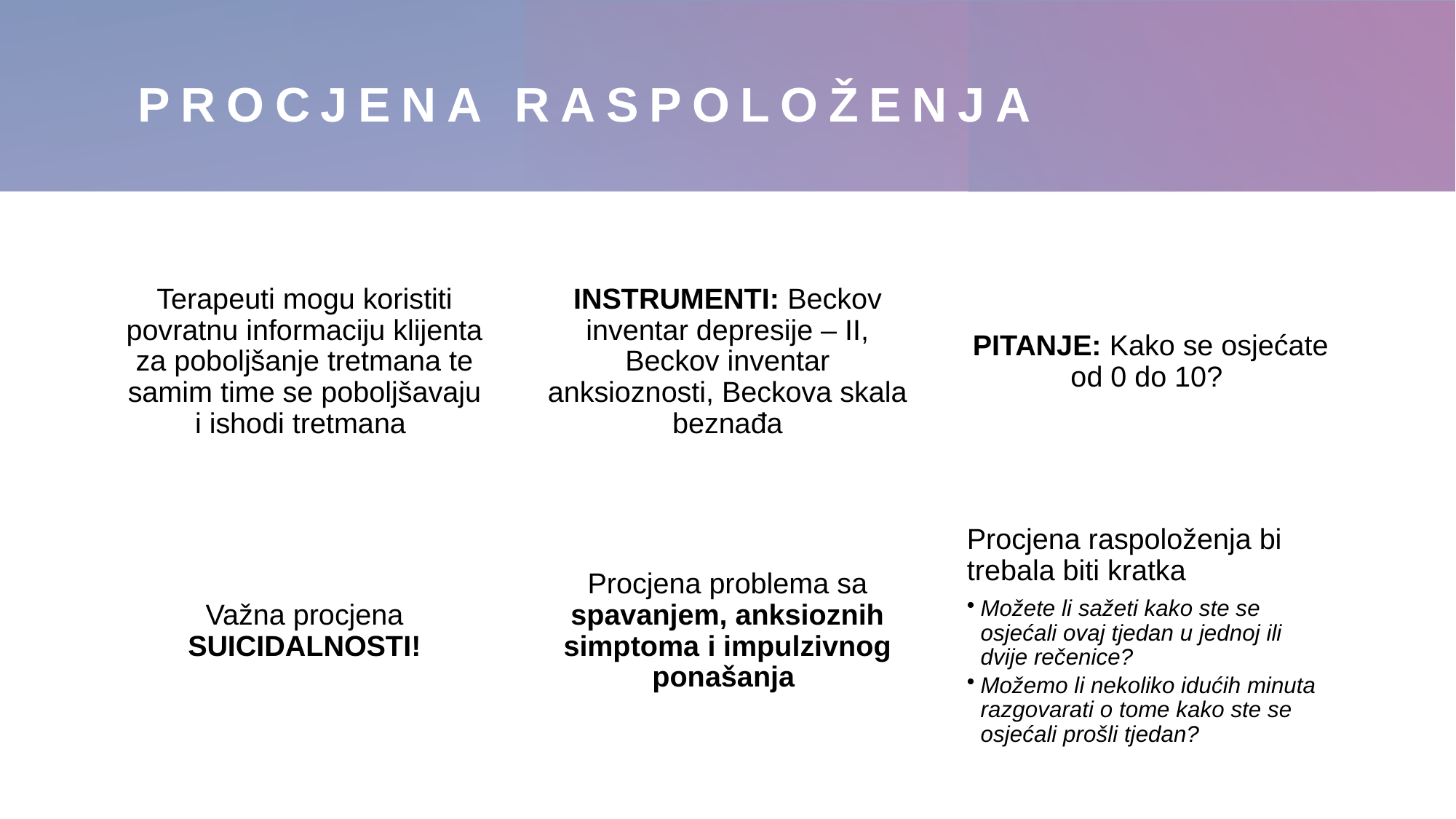

# PROCJENA RASPOLOŽENJA
Terapeuti mogu koristiti povratnu informaciju klijenta za poboljšanje tretmana te samim time se poboljšavaju i ishodi tretmana
INSTRUMENTI: Beckov inventar depresije – II, Beckov inventar anksioznosti, Beckova skala beznađa
PITANJE: Kako se osjećate od 0 do 10?
Važna procjena SUICIDALNOSTI!
Procjena problema sa spavanjem, anksioznih simptoma i impulzivnog ponašanja
Procjena raspoloženja bi trebala biti kratka
Možete li sažeti kako ste se osjećali ovaj tjedan u jednoj ili dvije rečenice?
Možemo li nekoliko idućih minuta razgovarati o tome kako ste se osjećali prošli tjedan?